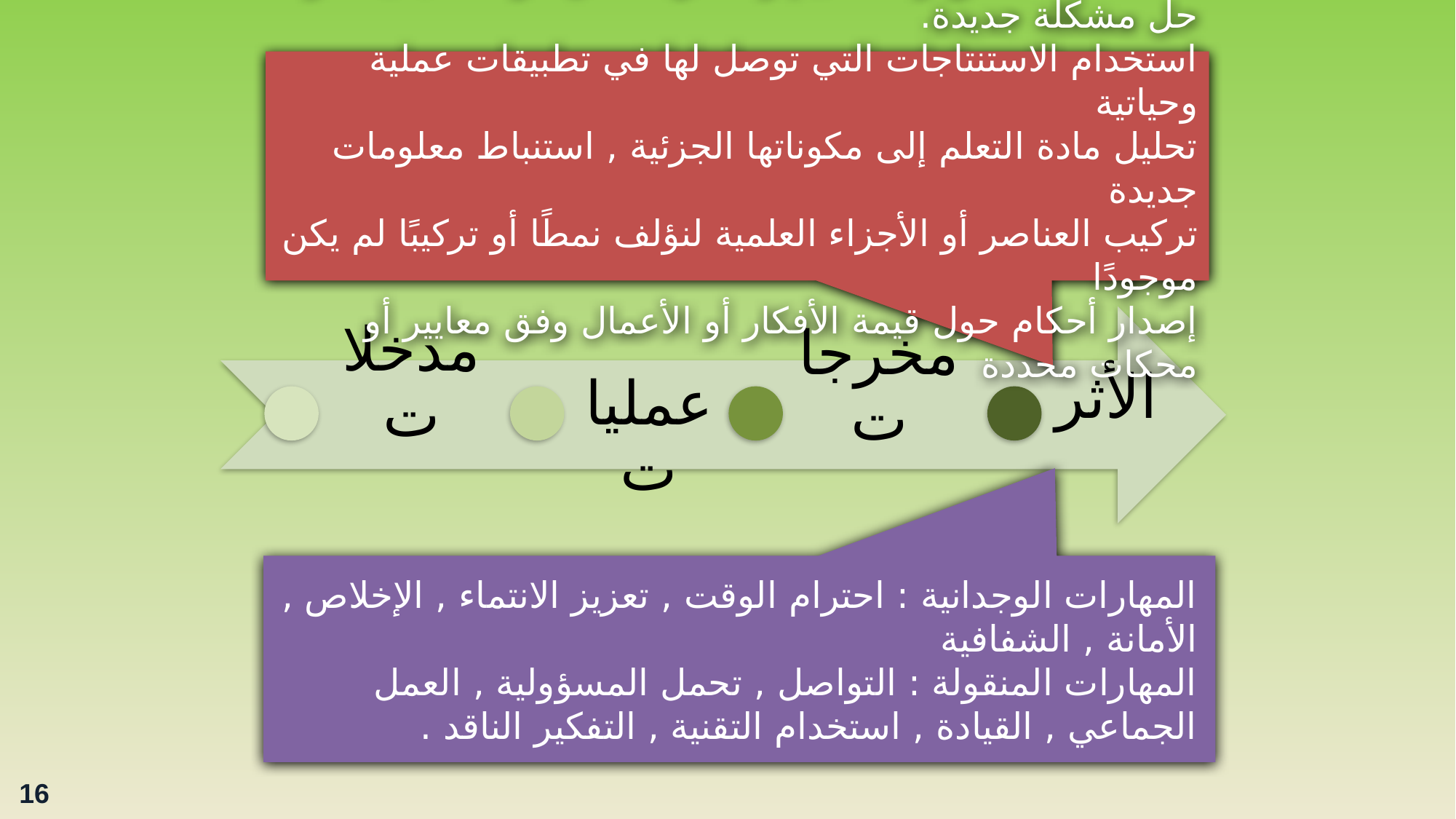

استخدام الحقائق والمفاهيم والنظريات في مواقف جديدة او حل مشكلة جديدة.
استخدام الاستنتاجات التي توصل لها في تطبيقات عملية وحياتية
تحليل مادة التعلم إلى مكوناتها الجزئية , استنباط معلومات جديدة
تركيب العناصر أو الأجزاء العلمية لنؤلف نمطًا أو تركيبًا لم يكن موجودًا
إصدار أحكام حول قيمة الأفكار أو الأعمال وفق معايير أو محكات محددة

عمليات
مخرجات
الأثر

مدخلات
المهارات الوجدانية : احترام الوقت , تعزيز الانتماء , الإخلاص , الأمانة , الشفافية
المهارات المنقولة : التواصل , تحمل المسؤولية , العمل الجماعي , القيادة , استخدام التقنية , التفكير الناقد .
16